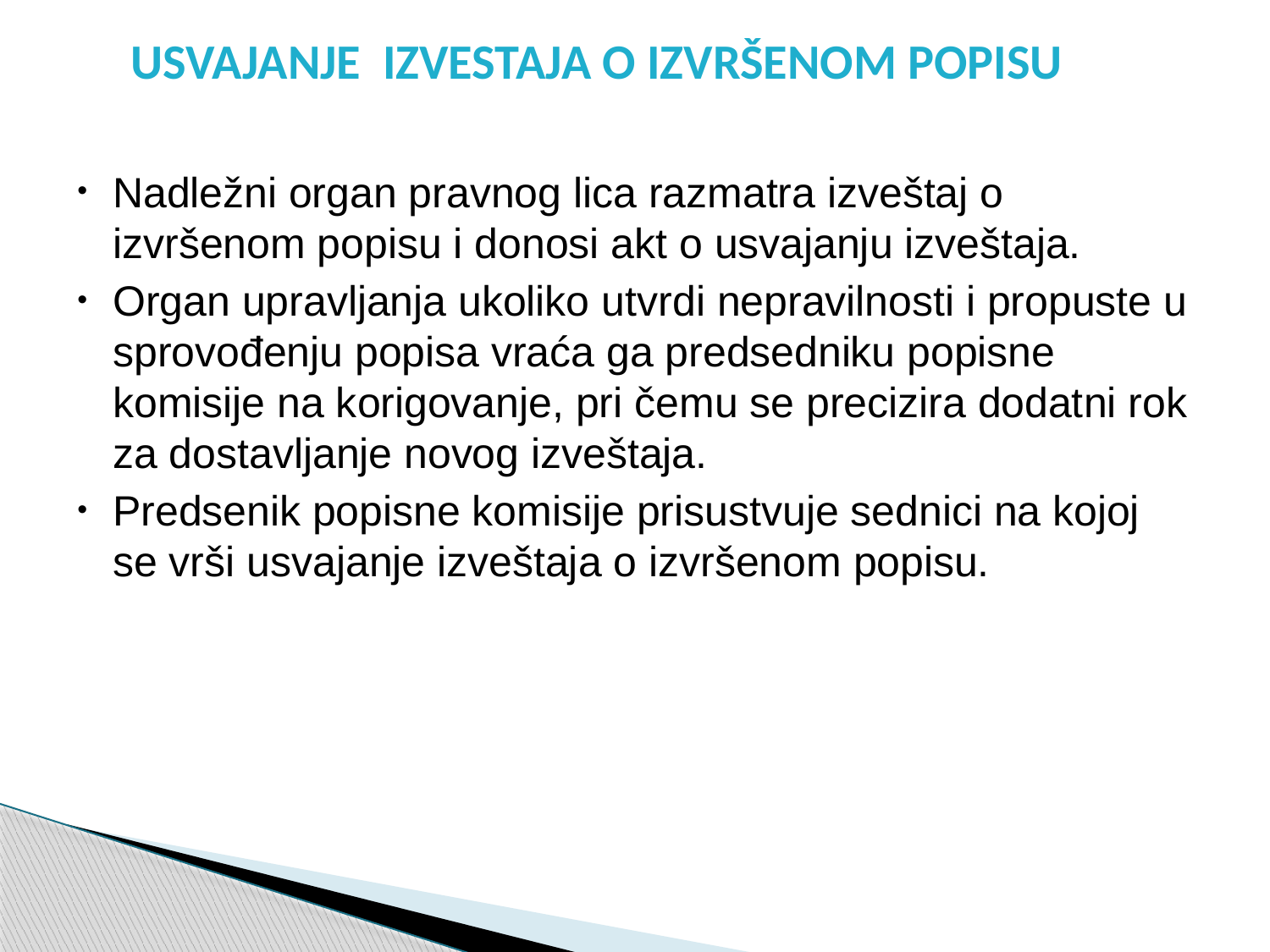

# USVAJANJE  IZVESTAJA O IZVRŠENOM POPISU
Nadležni organ pravnog lica razmatra izveštaj o izvršenom popisu i donosi akt o usvajanju izveštaja.
Organ upravljanja ukoliko utvrdi nepravilnosti i propuste u sprovođenju popisa vraća ga predsedniku popisne komisije na korigovanje, pri čemu se precizira dodatni rok za dostavljanje novog izveštaja.
Predsenik popisne komisije prisustvuje sednici na kojoj se vrši usvajanje izveštaja o izvršenom popisu.